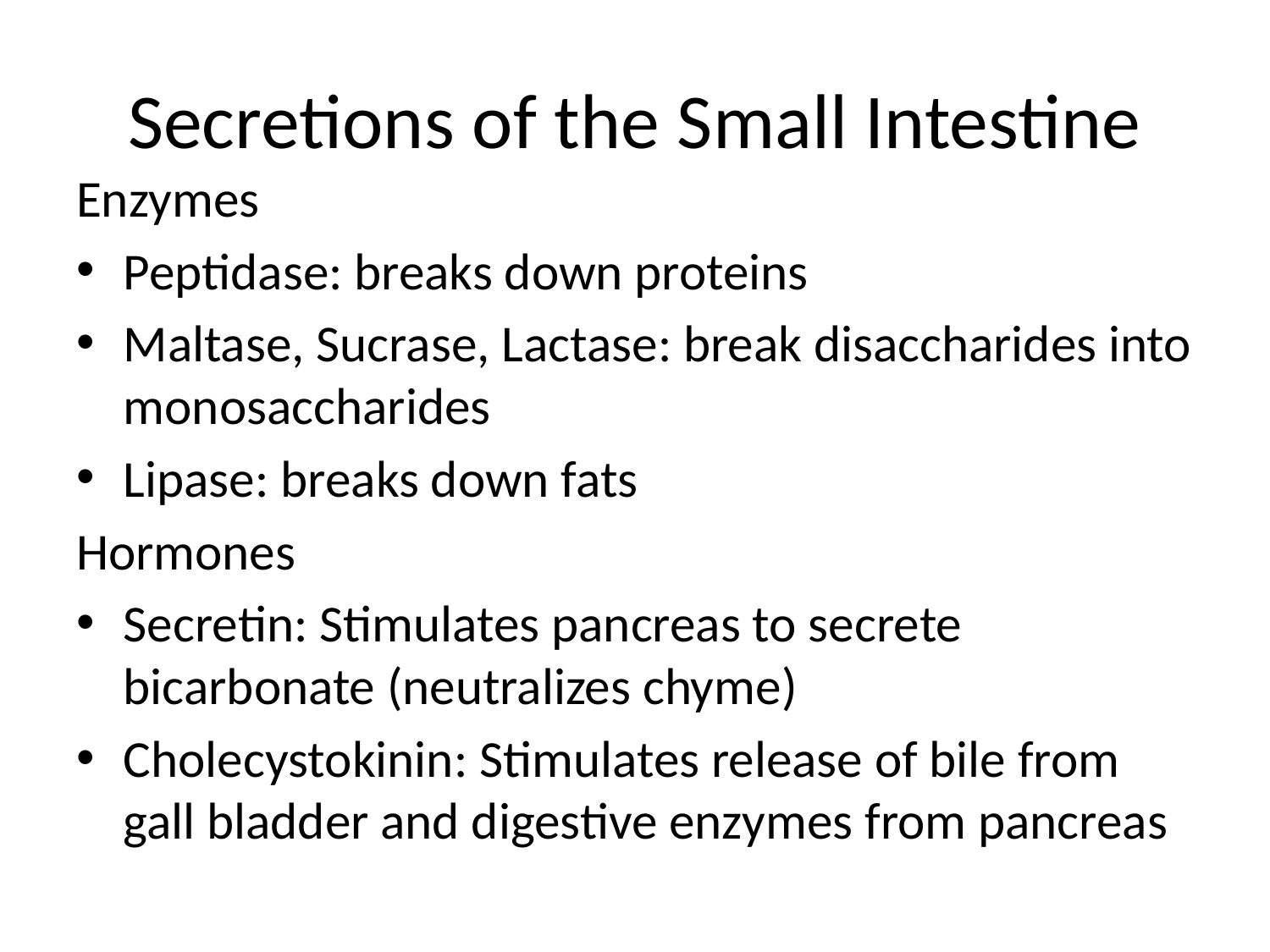

# Secretions of the Small Intestine
Enzymes
Peptidase: breaks down proteins
Maltase, Sucrase, Lactase: break disaccharides into monosaccharides
Lipase: breaks down fats
Hormones
Secretin: Stimulates pancreas to secrete bicarbonate (neutralizes chyme)
Cholecystokinin: Stimulates release of bile from gall bladder and digestive enzymes from pancreas